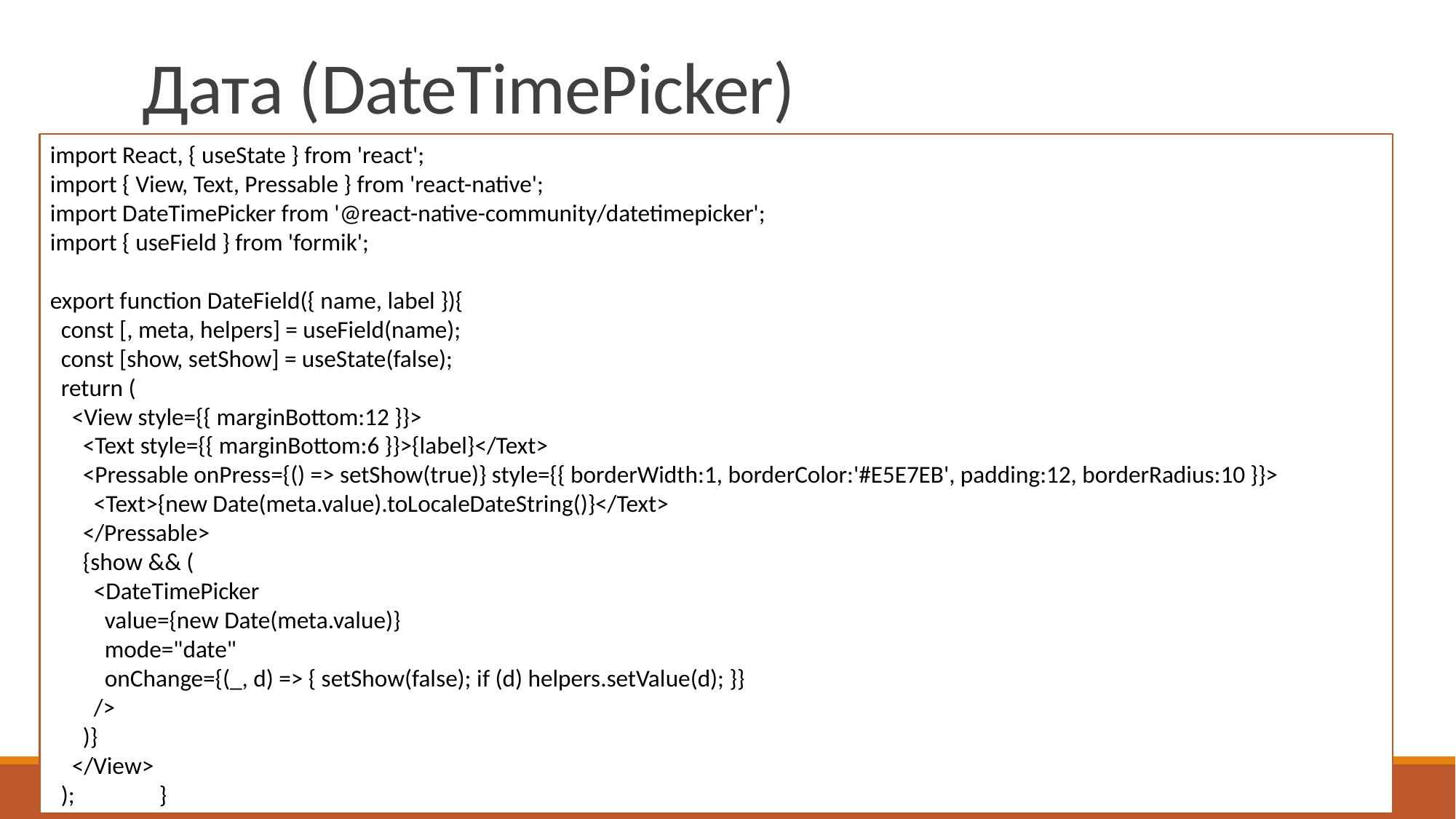

# Дата (DateTimePicker)
import React, { useState } from 'react';
import { View, Text, Pressable } from 'react-native';
import DateTimePicker from '@react-native-community/datetimepicker';
import { useField } from 'formik';
export function DateField({ name, label }){
  const [, meta, helpers] = useField(name);
  const [show, setShow] = useState(false);
  return (
    <View style={{ marginBottom:12 }}>
      <Text style={{ marginBottom:6 }}>{label}</Text>
      <Pressable onPress={() => setShow(true)} style={{ borderWidth:1, borderColor:'#E5E7EB', padding:12, borderRadius:10 }}>
        <Text>{new Date(meta.value).toLocaleDateString()}</Text>
      </Pressable>
      {show && (
        <DateTimePicker
          value={new Date(meta.value)}
          mode="date"
          onChange={(_, d) => { setShow(false); if (d) helpers.setValue(d); }}
        />
      )}
    </View>
  );	}